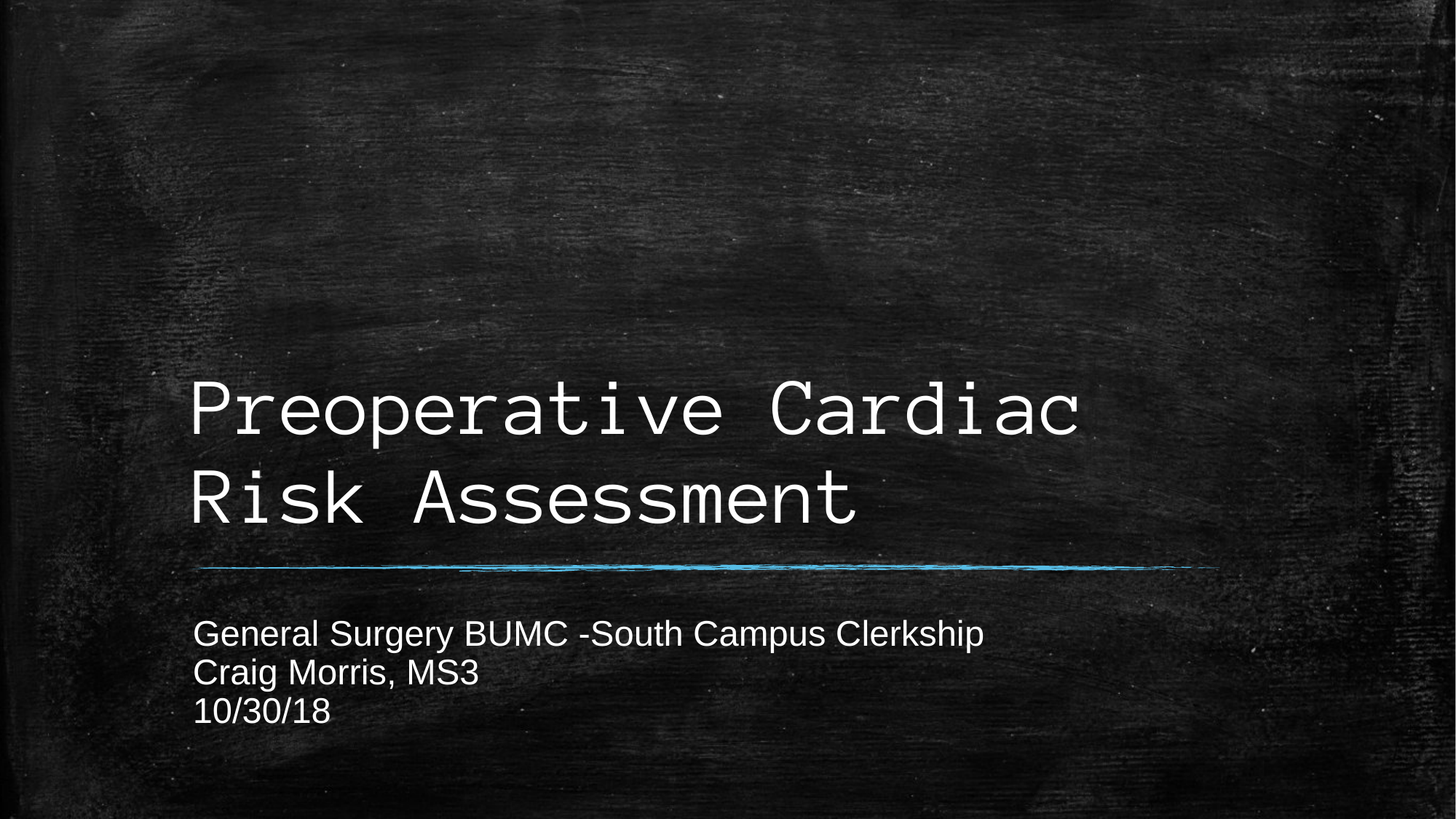

# Preoperative Cardiac Risk Assessment
General Surgery BUMC -South Campus Clerkship
Craig Morris, MS3
10/30/18